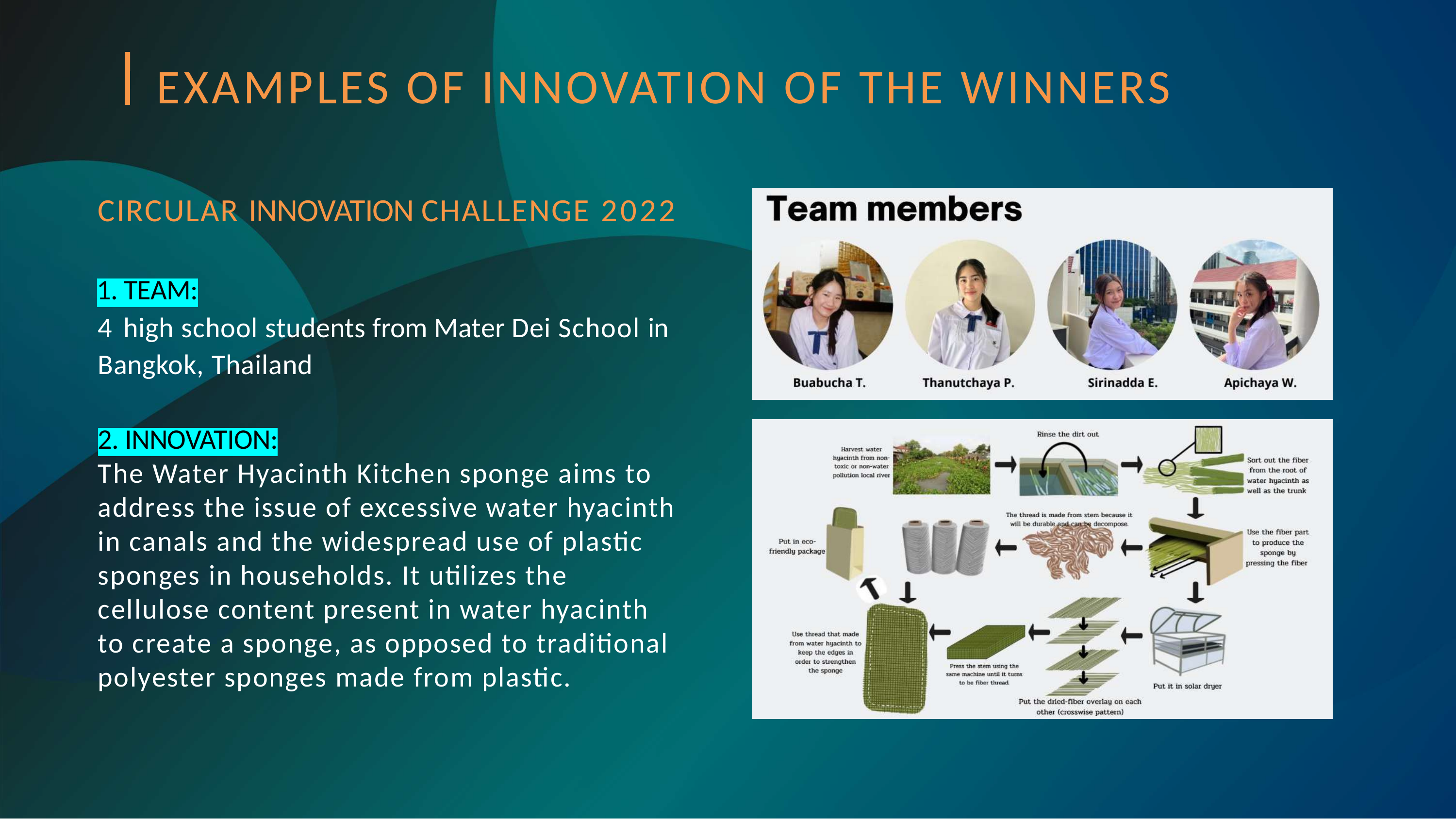

EXAMPLES OF INNOVATION OF THE WINNERS
CIRCULAR INNOVATION CHALLENGE 2022

1. TEAM:
4 high school students from Mater Dei School in  Bangkok, Thailand

2. INNOVATION:
The Water Hyacinth Kitchen sponge aims to address the issue of excessive water hyacinth in canals and the widespread use of plastic sponges in households. It utilizes the cellulose content present in water hyacinth to create a sponge, as opposed to traditional polyester sponges made from plastic.